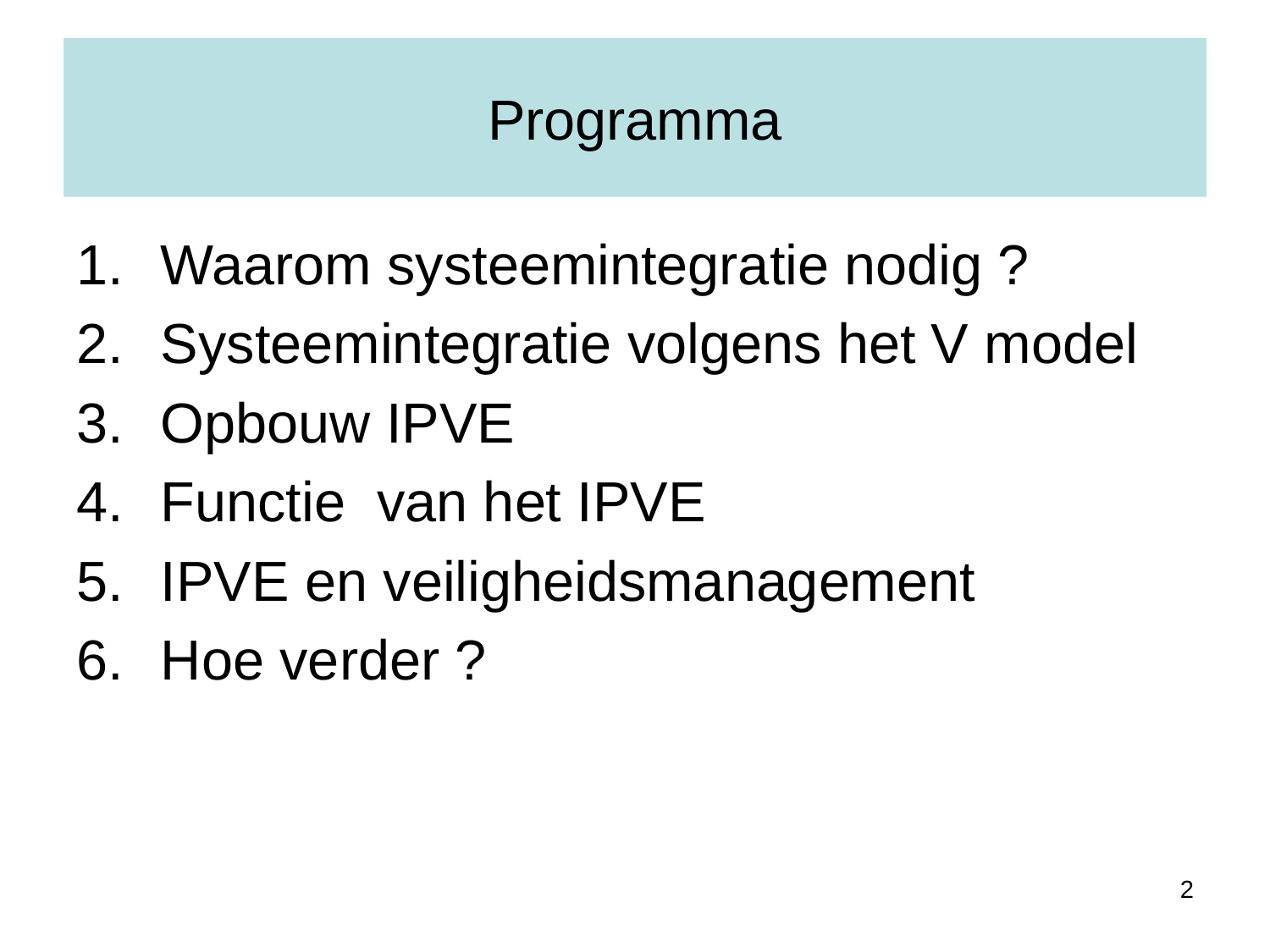

# Programma
Waarom systeemintegratie nodig ?
Systeemintegratie volgens het V model
Opbouw IPVE
Functie  van het IPVE
IPVE en veiligheidsmanagement
Hoe verder ?
2